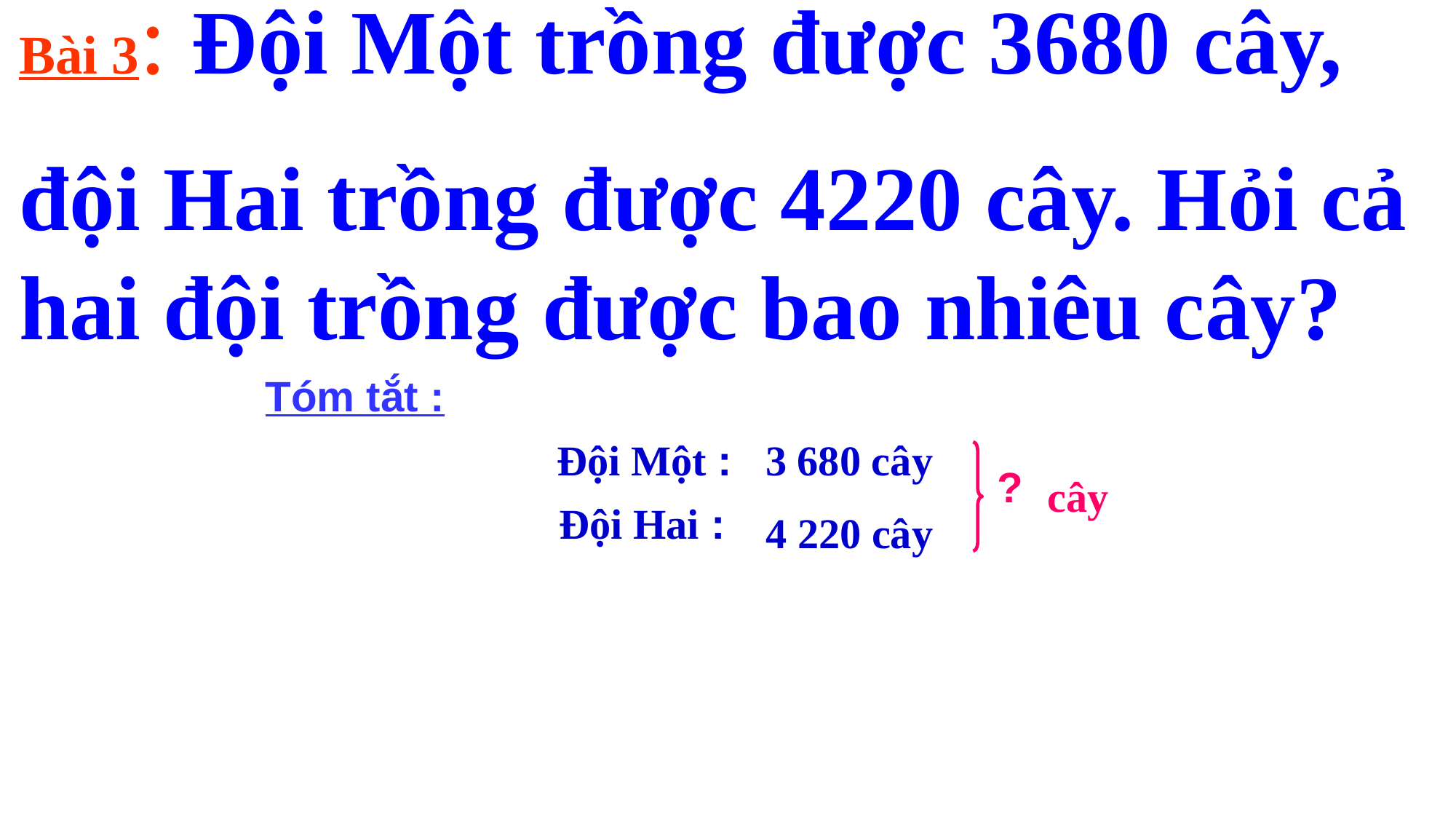

Bài 3: Đội Một trồng được 3680 cây,
đội Hai trồng được 4220 cây. Hỏi cả hai đội trồng được bao nhiêu cây?
Tóm tắt :
Đội Một :
3 680 cây

?
cây
Đội Hai :
4 220 cây